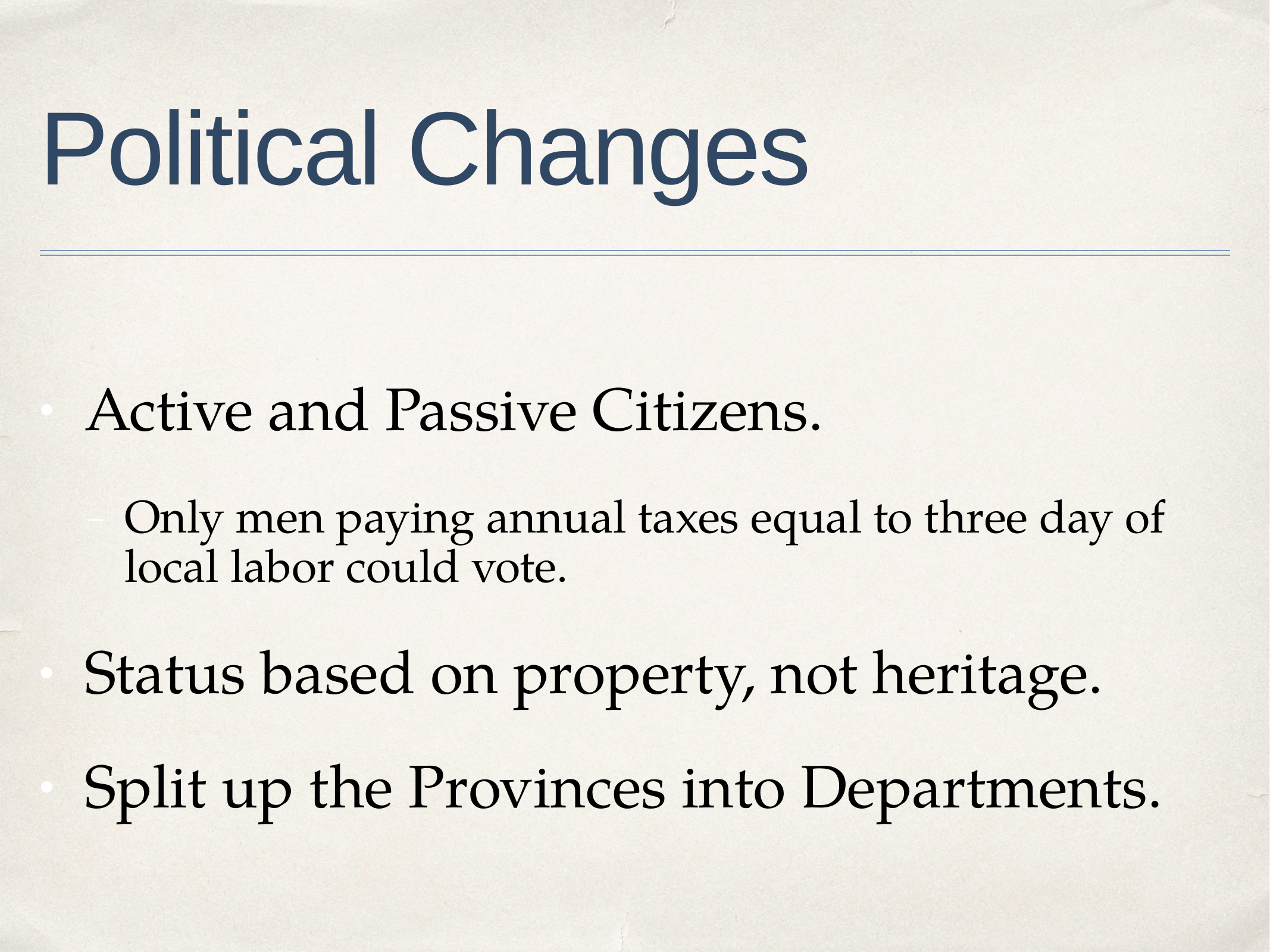

# Political Changes
Active and Passive Citizens.
Only men paying annual taxes equal to three day of local labor could vote.
Status based on property, not heritage.
Split up the Provinces into Departments.